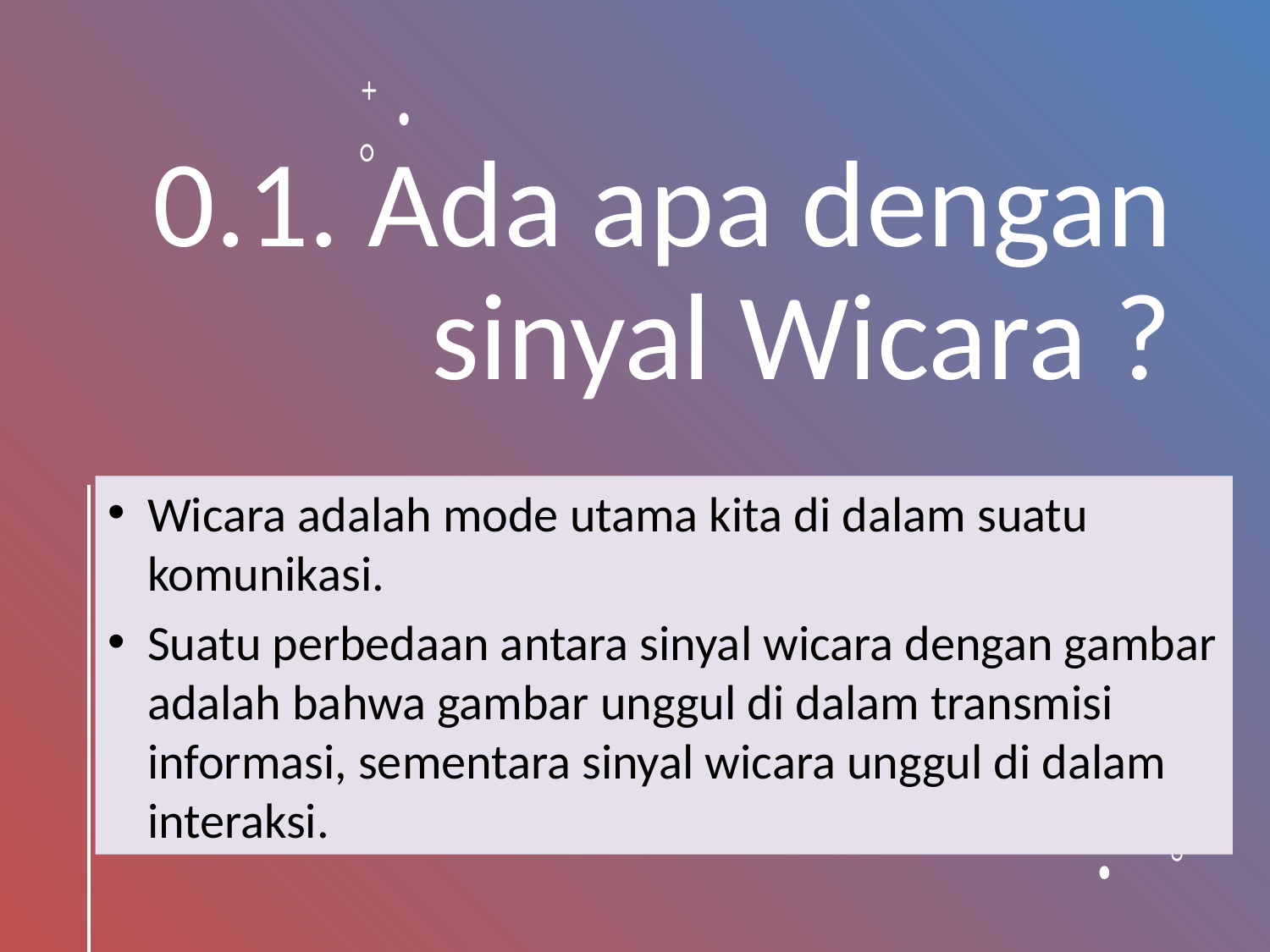

# 0.1. Ada apa dengan sinyal Wicara ?

Wicara adalah mode utama kita di dalam suatu komunikasi.
Suatu perbedaan antara sinyal wicara dengan gambar adalah bahwa gambar unggul di dalam transmisi informasi, sementara sinyal wicara unggul di dalam interaksi.